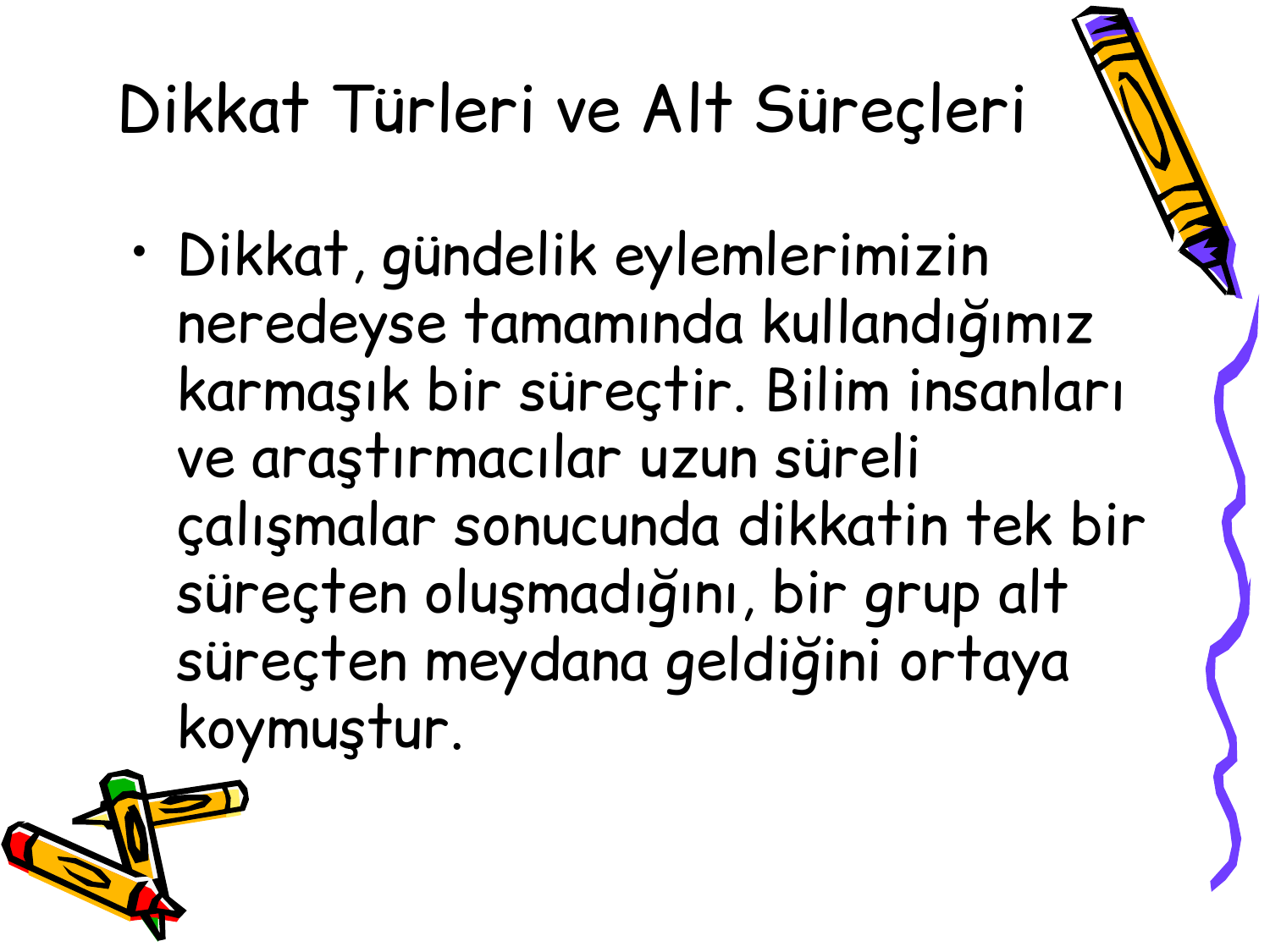

# Dikkat Türleri ve Alt Süreçleri
Dikkat, gündelik eylemlerimizin neredeyse tamamında kullandığımız karmaşık bir süreçtir. Bilim insanları ve araştırmacılar uzun süreli çalışmalar sonucunda dikkatin tek bir süreçten oluşmadığını, bir grup alt süreçten meydana geldiğini ortaya koymuştur.